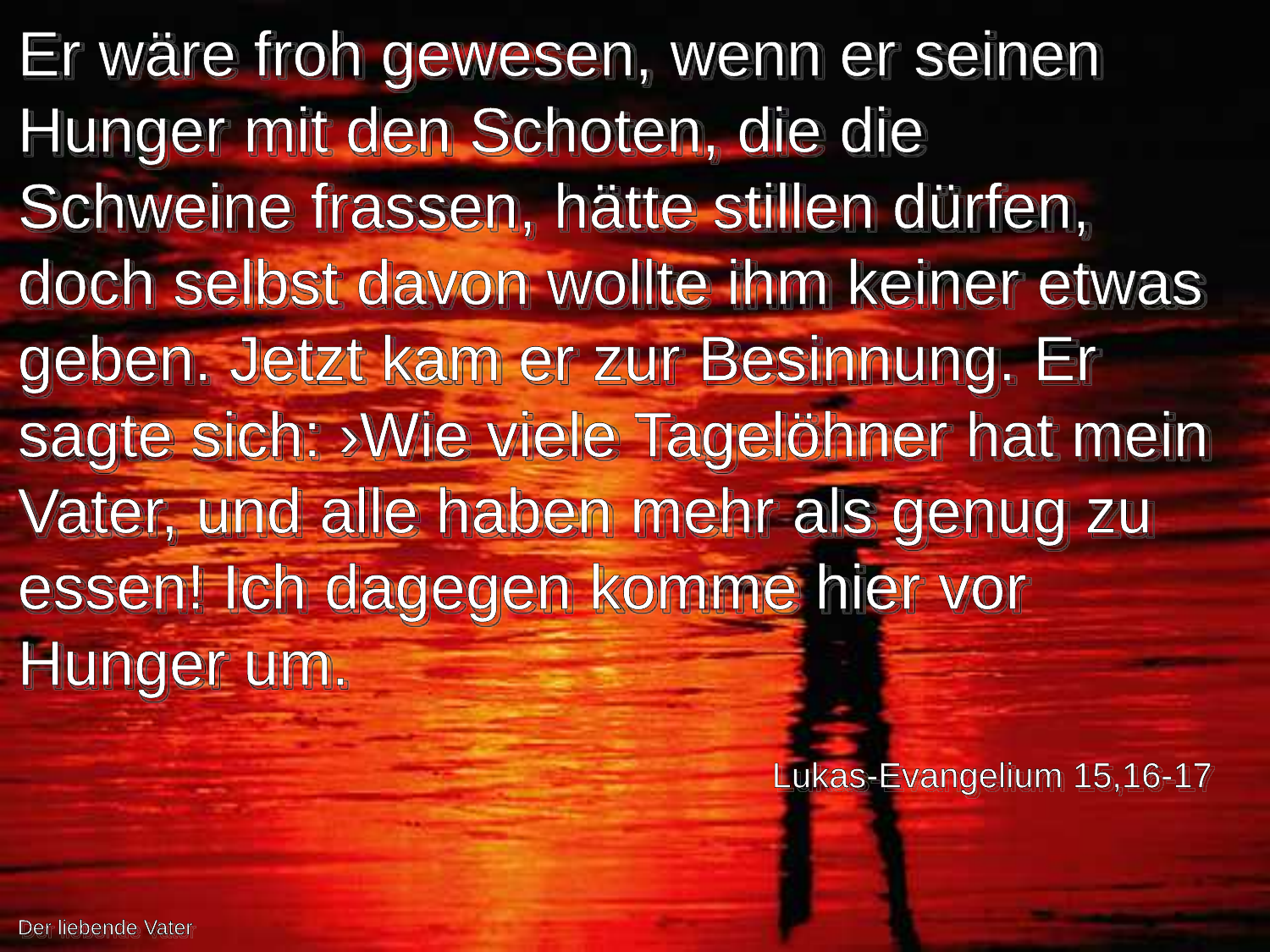

Er wäre froh gewesen, wenn er seinen Hunger mit den Schoten, die die Schweine frassen, hätte stillen dürfen, doch selbst davon wollte ihm keiner etwas geben. Jetzt kam er zur Besinnung. Er sagte sich: ›Wie viele Tagelöhner hat mein Vater, und alle haben mehr als genug zu essen! Ich dagegen komme hier vor Hunger um.
Lukas-Evangelium 15,16-17
Der liebende Vater